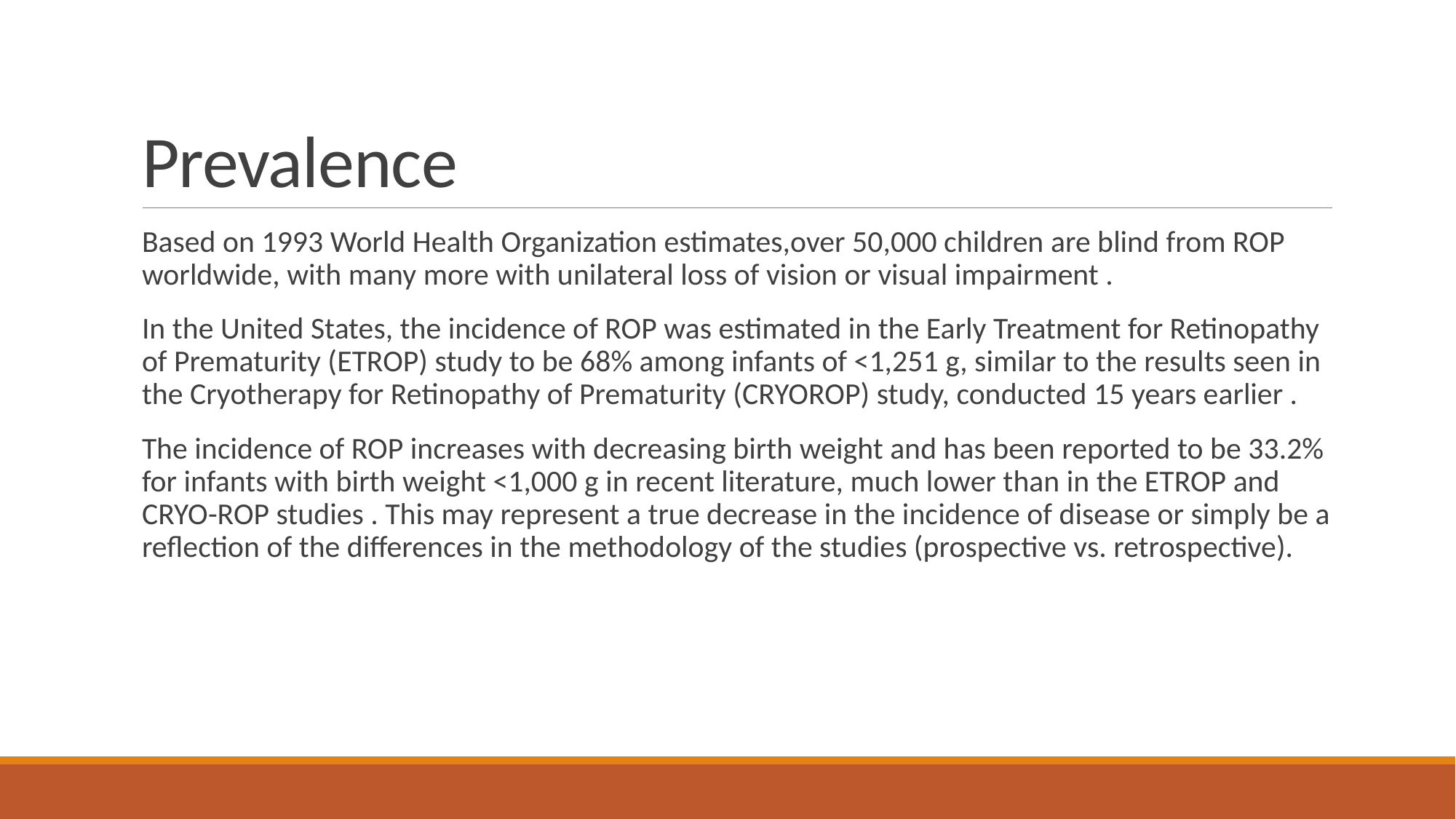

# Prevalence
Based on 1993 World Health Organization estimates,over 50,000 children are blind from ROP worldwide, with many more with unilateral loss of vision or visual impairment .
In the United States, the incidence of ROP was estimated in the Early Treatment for Retinopathy of Prematurity (ETROP) study to be 68% among infants of <1,251 g, similar to the results seen in the Cryotherapy for Retinopathy of Prematurity (CRYOROP) study, conducted 15 years earlier .
The incidence of ROP increases with decreasing birth weight and has been reported to be 33.2% for infants with birth weight <1,000 g in recent literature, much lower than in the ETROP and CRYO-ROP studies . This may represent a true decrease in the incidence of disease or simply be a reflection of the differences in the methodology of the studies (prospective vs. retrospective).